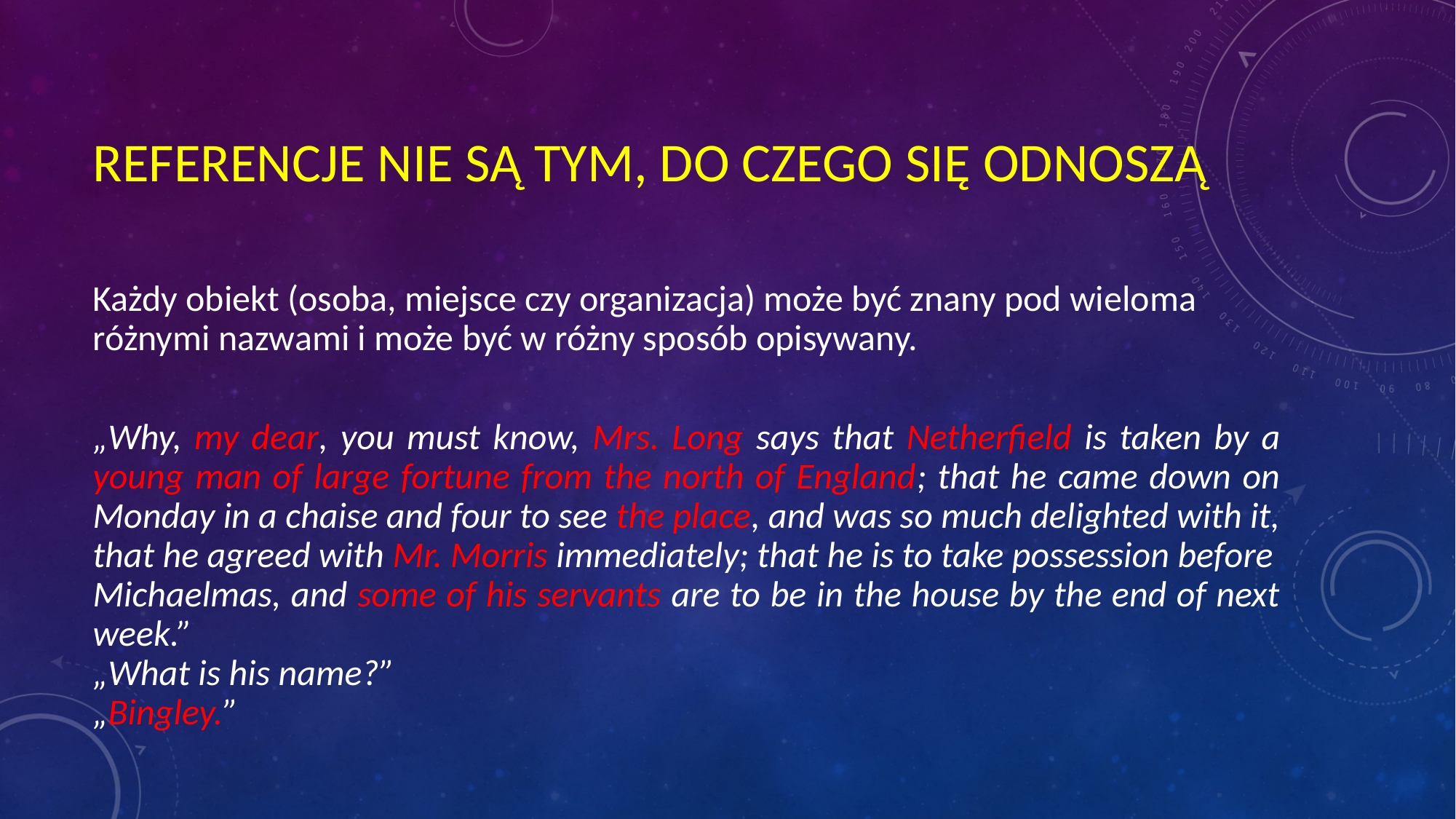

# REFERENCJE NIE SĄ TYM, DO CZEGO SIĘ ODNOSZĄ
Każdy obiekt (osoba, miejsce czy organizacja) może być znany pod wieloma różnymi nazwami i może być w różny sposób opisywany.

„Why, my dear, you must know, Mrs. Long says that Netherfield is taken by a young man of large fortune from the north of England; that he came down on Monday in a chaise and four to see the place, and was so much delighted with it, that he agreed with Mr. Morris immediately; that he is to take possession before
Michaelmas, and some of his servants are to be in the house by the end of next week.”
„What is his name?”
„Bingley.”